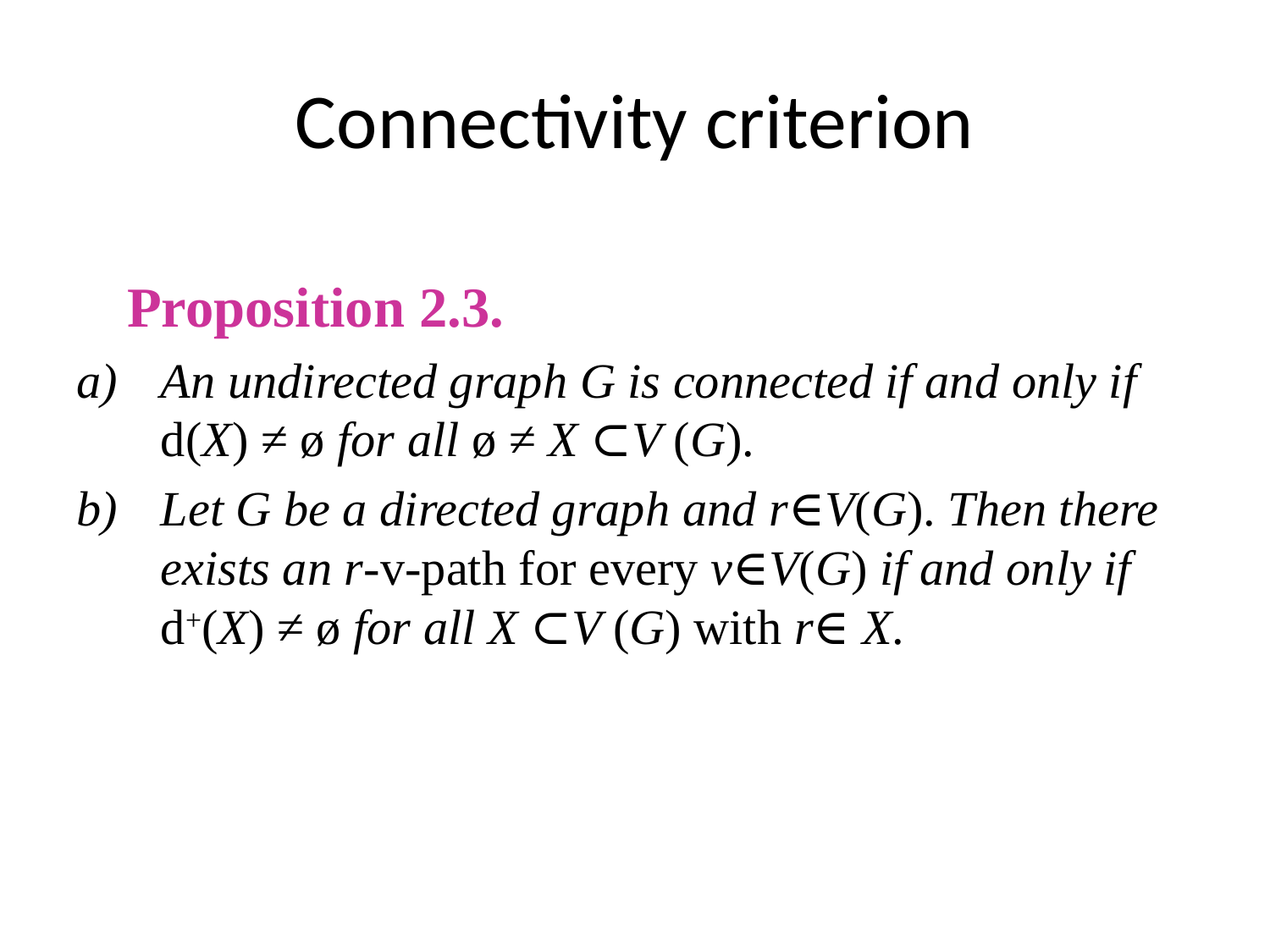

# Connectivity criterion
    Proposition 2.3.
An undirected graph G is connected if and only if d(X) ≠ ø for all ø ≠ X ⊂V (G).
Let G be a directed graph and r∈V(G). Then there exists an r-v-path for every v∈V(G) if and only if   d+(X) ≠ ø for all X ⊂V (G) with r∈ X.